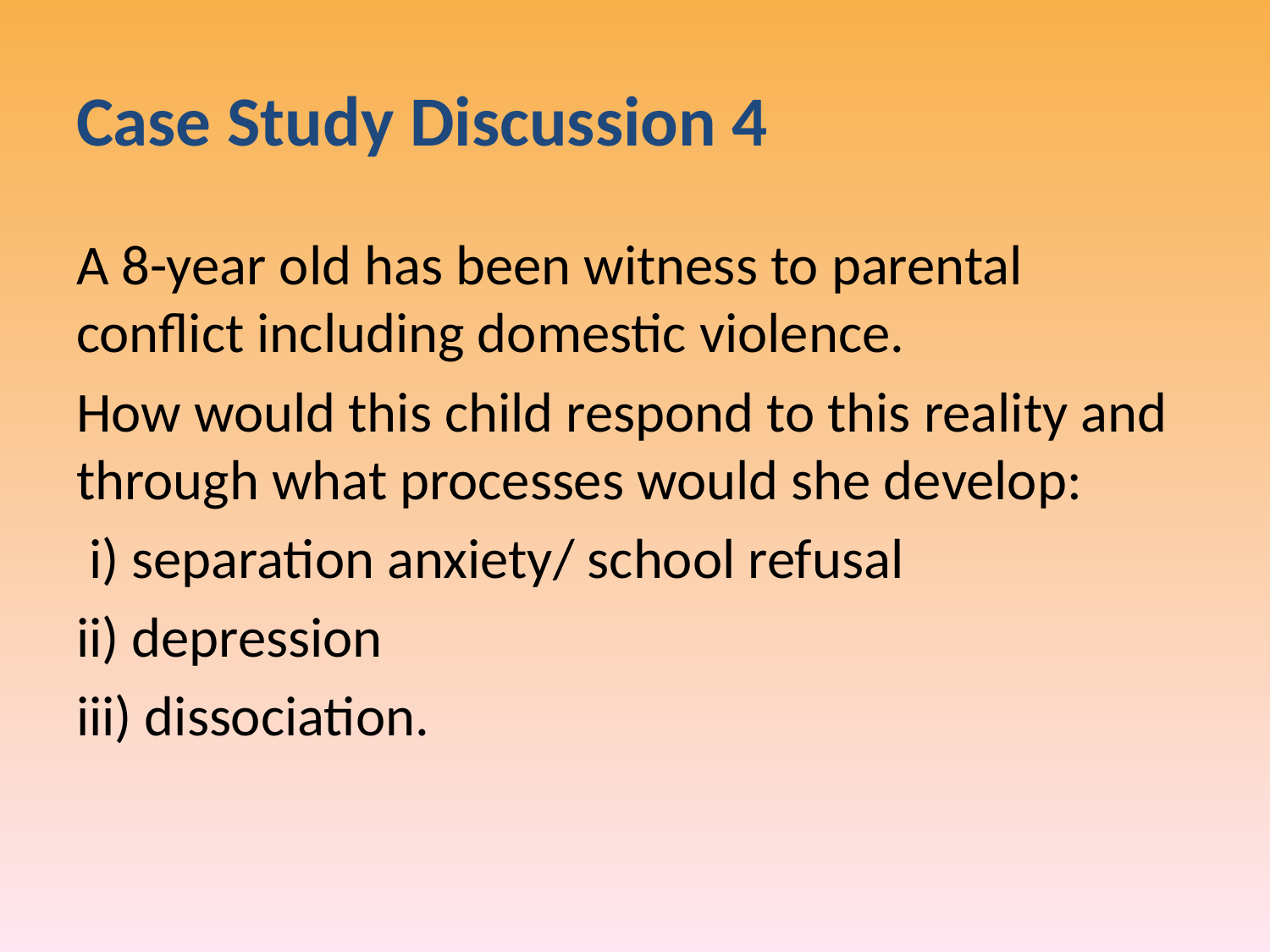

# Case Study Discussion 4
A 8-year old has been witness to parental conflict including domestic violence.
How would this child respond to this reality and through what processes would she develop:
 i) separation anxiety/ school refusal
ii) depression
iii) dissociation.